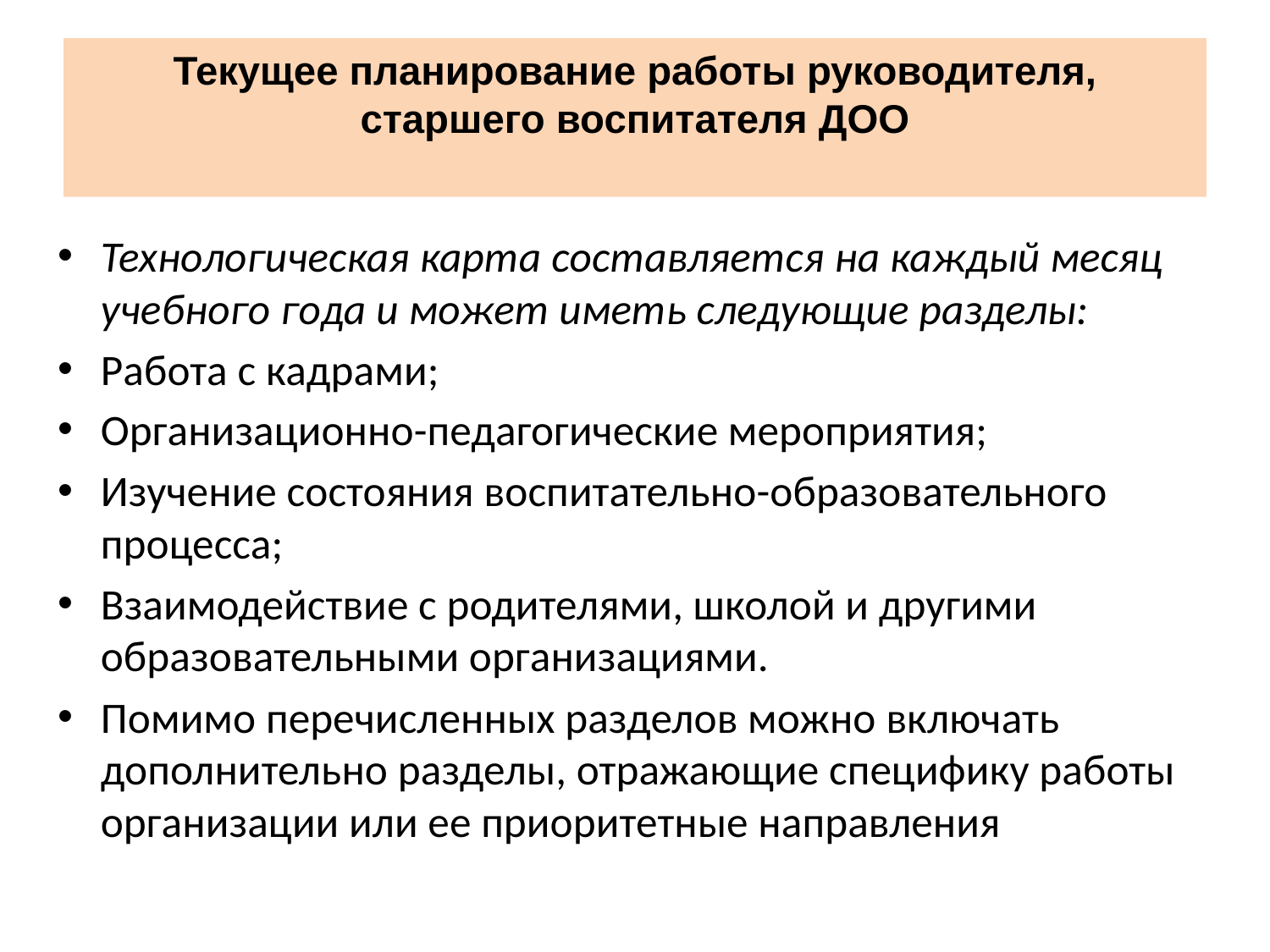

# Текущее планирование работы руководителя, старшего воспитателя ДОО
Технологическая карта составляется на каждый месяц учебного года и может иметь следующие разделы:
Работа с кадрами;
Организационно-педагогические мероприятия;
Изучение состояния воспитательно-образовательного процесса;
Взаимодействие с родителями, школой и другими образовательными организациями.
Помимо перечисленных разделов можно включать дополнительно разделы, отражающие специфику работы организации или ее приоритетные направления